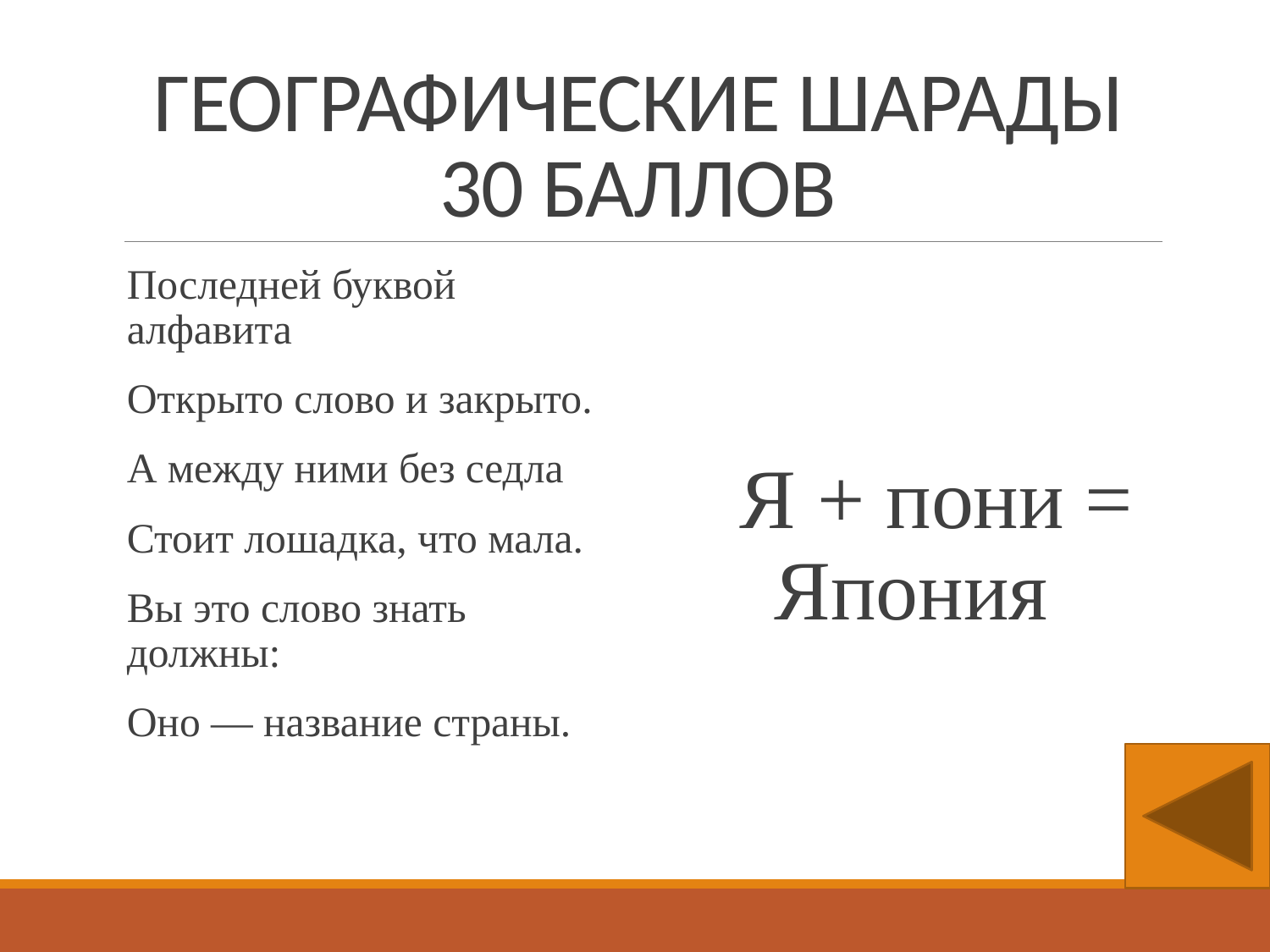

# ГЕОГРАФИЧЕСКИЕ ШАРАДЫ 30 БАЛЛОВ
Последней буквой алфавита
Открыто слово и закрыто.
А между ними без седла
Стоит лошадка, что мала.
Вы это слово знать должны:
Оно — название страны.

   Я + пони = Япония